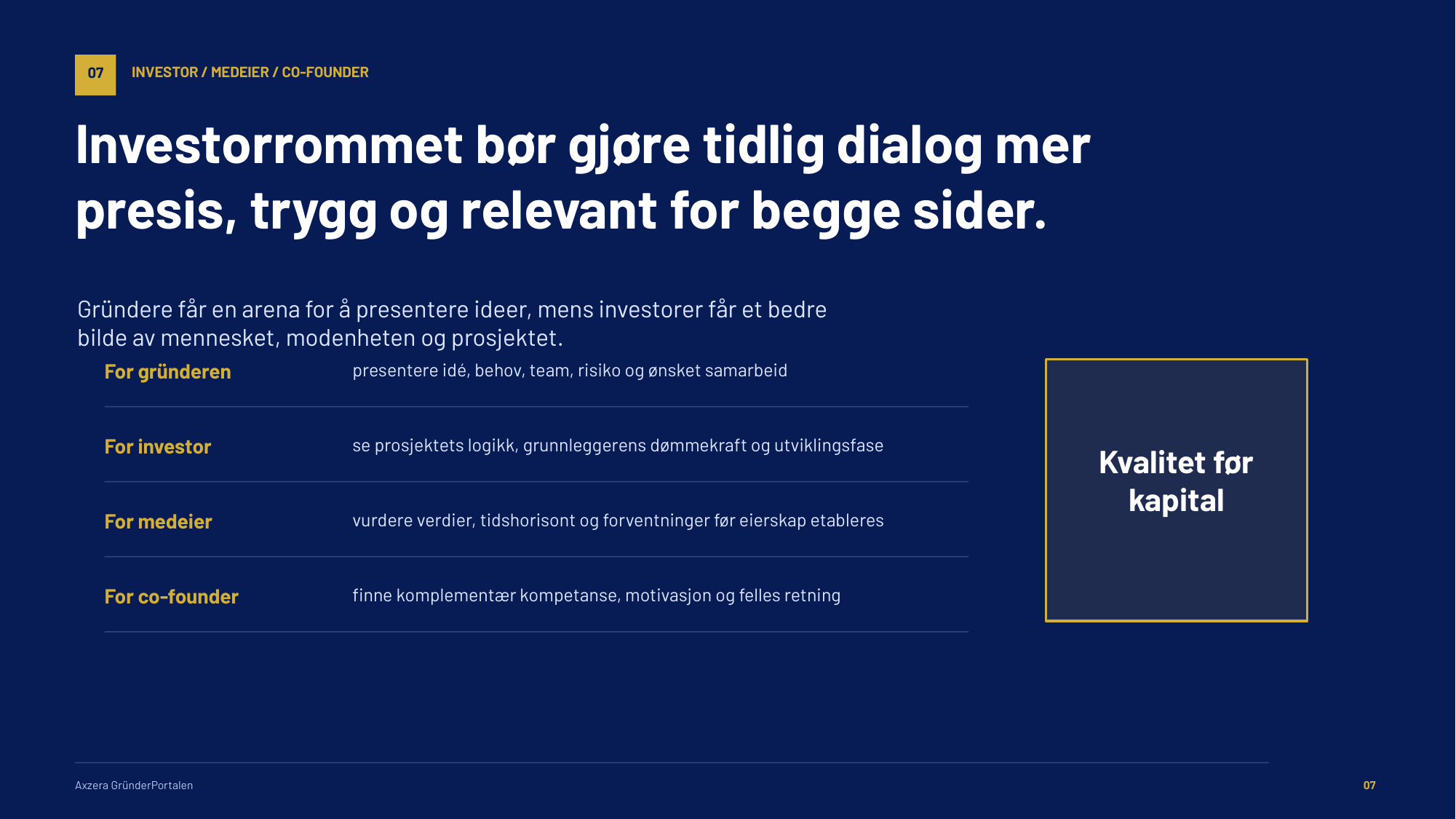

INVESTOR / MEDEIER / CO-FOUNDER
07
Investorrommet bør gjøre tidlig dialog mer presis, trygg og relevant for begge sider.
Gründere får en arena for å presentere ideer, mens investorer får et bedre bilde av mennesket, modenheten og prosjektet.
For gründeren
presentere idé, behov, team, risiko og ønsket samarbeid

For investor
se prosjektets logikk, grunnleggerens dømmekraft og utviklingsfase
Kvalitet før kapital

For medeier
vurdere verdier, tidshorisont og forventninger før eierskap etableres

For co-founder
finne komplementær kompetanse, motivasjon og felles retning

Axzera GründerPortalen
07